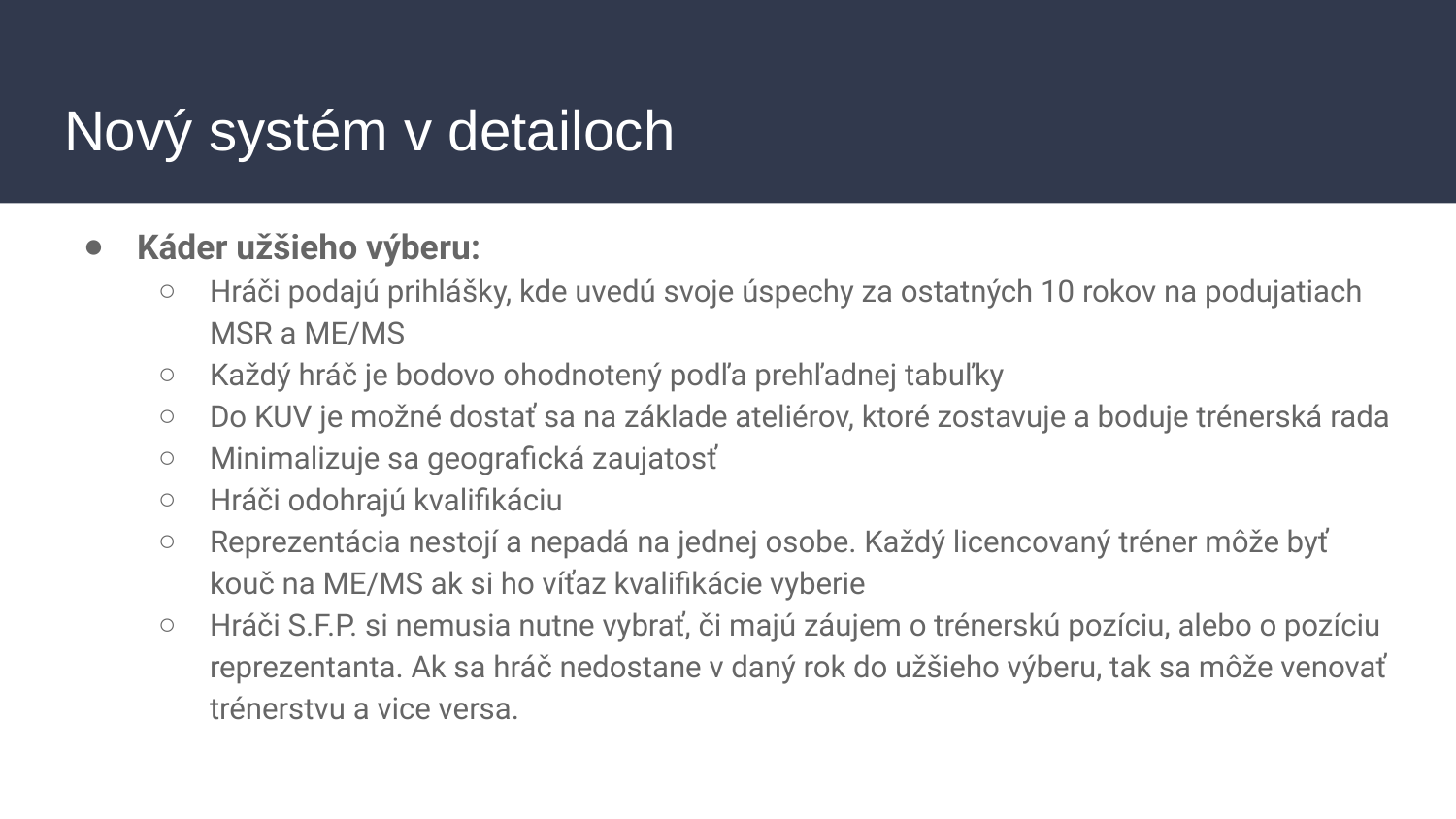

# Nový systém v detailoch
Káder užšieho výberu:
Hráči podajú prihlášky, kde uvedú svoje úspechy za ostatných 10 rokov na podujatiach MSR a ME/MS
Každý hráč je bodovo ohodnotený podľa prehľadnej tabuľky
Do KUV je možné dostať sa na základe ateliérov, ktoré zostavuje a boduje trénerská rada
Minimalizuje sa geografická zaujatosť
Hráči odohrajú kvalifikáciu
Reprezentácia nestojí a nepadá na jednej osobe. Každý licencovaný tréner môže byť kouč na ME/MS ak si ho víťaz kvalifikácie vyberie
Hráči S.F.P. si nemusia nutne vybrať, či majú záujem o trénerskú pozíciu, alebo o pozíciu reprezentanta. Ak sa hráč nedostane v daný rok do užšieho výberu, tak sa môže venovať trénerstvu a vice versa.